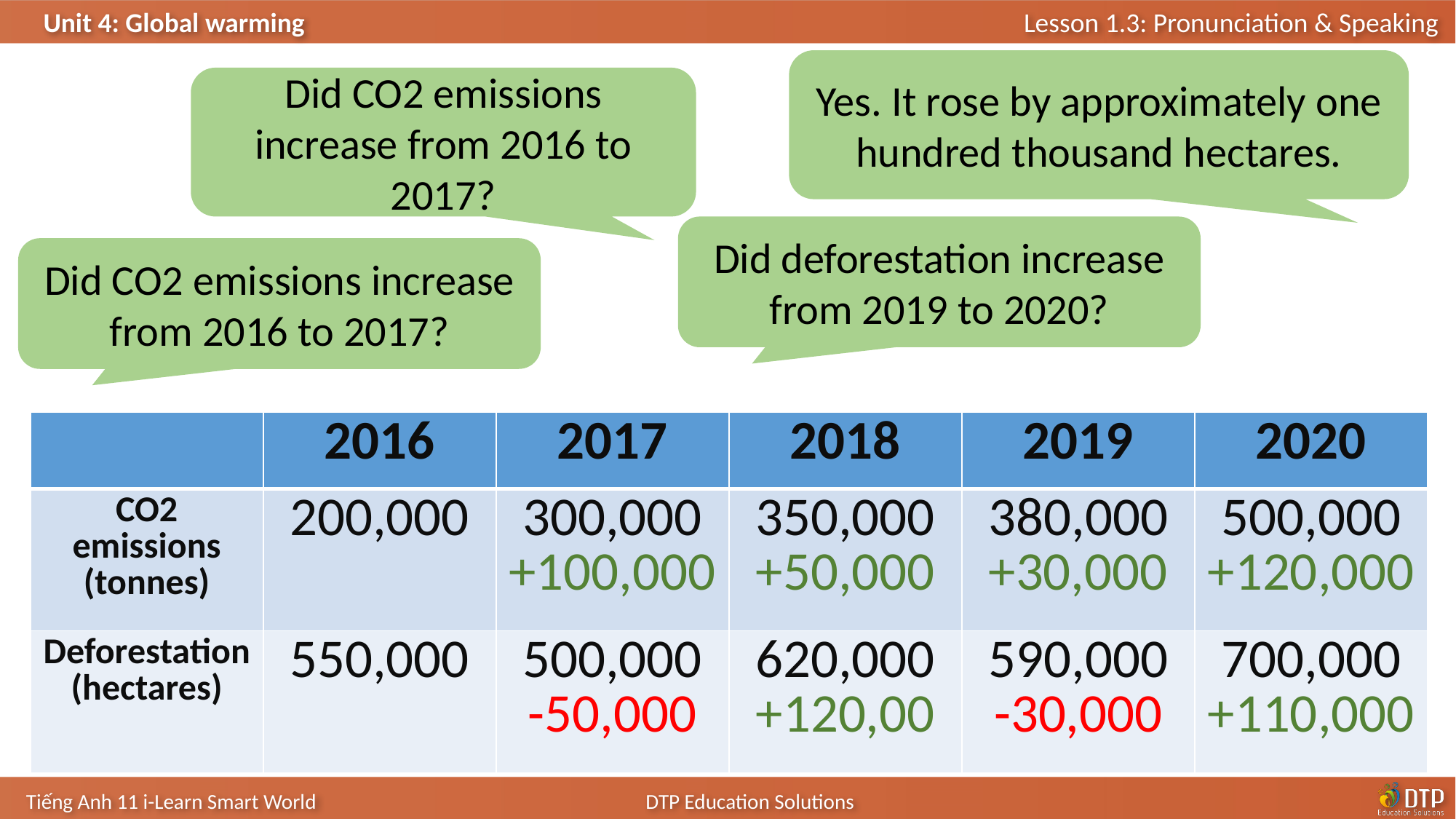

Yes. It rose by approximately one hundred thousand hectares.
Did CO2 emissions increase from 2016 to 2017?
Did deforestation increase from 2019 to 2020?
Did CO2 emissions increase from 2016 to 2017?
|  | 2016 | 2017 | 2018 | 2019 | 2020 |
| --- | --- | --- | --- | --- | --- |
| CO2 emissions (tonnes) | 200,000 | 300,000 +100,000 | 350,000 +50,000 | 380,000 +30,000 | 500,000 +120,000 |
| Deforestation (hectares) | 550,000 | 500,000 -50,000 | 620,000 +120,00 | 590,000 -30,000 | 700,000 +110,000 |